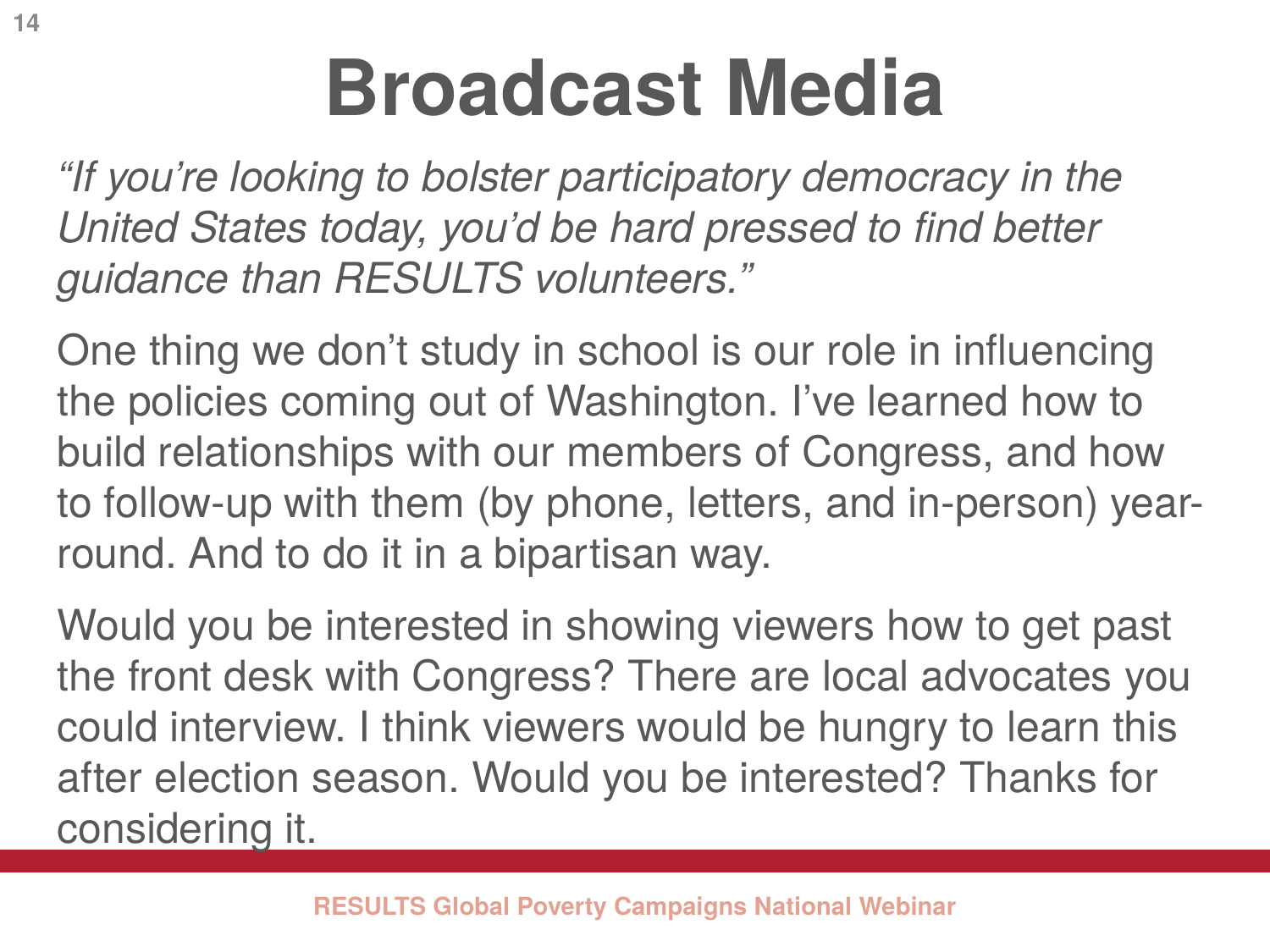

14
# Broadcast Media
“If you’re looking to bolster participatory democracy in the United States today, you’d be hard pressed to find better guidance than RESULTS volunteers.”
One thing we don’t study in school is our role in influencing the policies coming out of Washington. I’ve learned how to build relationships with our members of Congress, and how to follow-up with them (by phone, letters, and in-person) year-round. And to do it in a bipartisan way.
Would you be interested in showing viewers how to get past the front desk with Congress? There are local advocates you could interview. I think viewers would be hungry to learn this after election season. Would you be interested? Thanks for considering it.
RESULTS Global Poverty Campaigns National Webinar